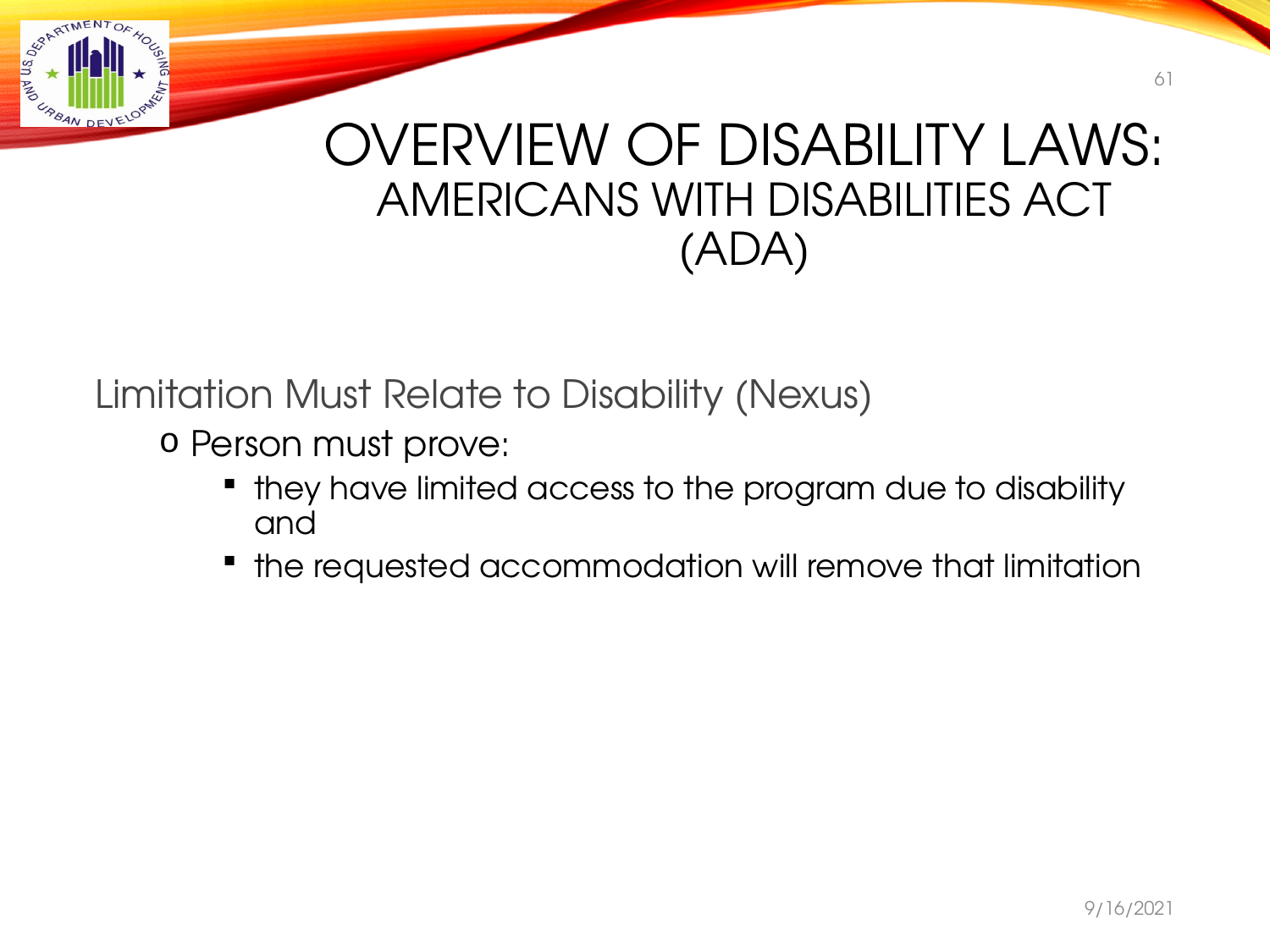

61
# Overview of Disability Laws: Americans with Disabilities Act (ADA)

Limitation Must Relate to Disability (Nexus)
Person must prove:
they have limited access to the program due to disability and
the requested accommodation will remove that limitation

9/16/2021